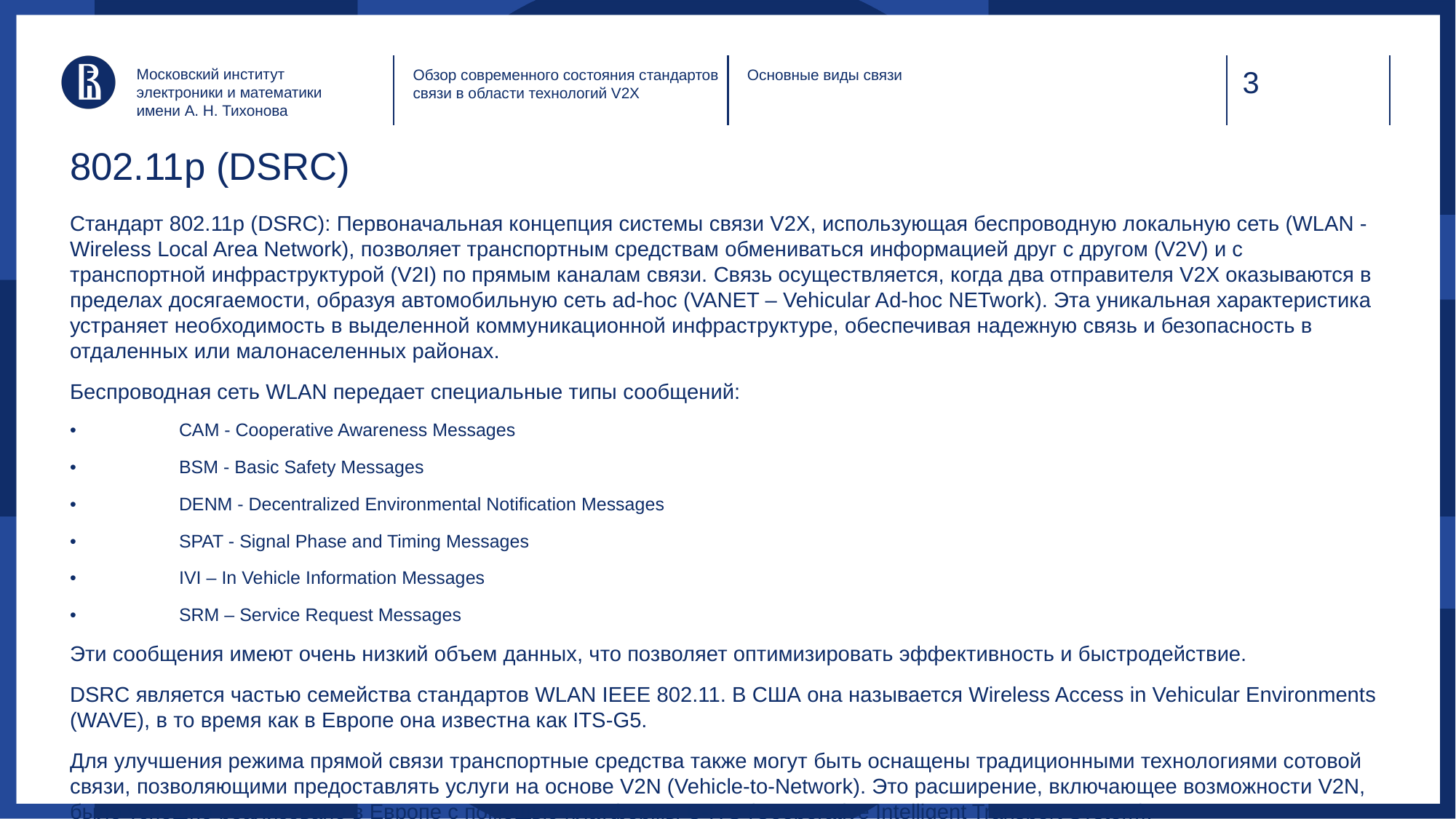

Московский институт электроники и математики имени А. Н. Тихонова

Обзор современного состояния стандартов связи в области технологий V2X
Основные виды связи
# 802.11p (DSRC)
Стандарт 802.11p (DSRC): Первоначальная концепция системы связи V2X, использующая беспроводную локальную сеть (WLAN - Wireless Local Area Network), позволяет транспортным средствам обмениваться информацией друг с другом (V2V) и с транспортной инфраструктурой (V2I) по прямым каналам связи. Связь осуществляется, когда два отправителя V2X оказываются в пределах досягаемости, образуя автомобильную сеть ad-hoc (VANET – Vehicular Ad-hoc NETwork). Эта уникальная характеристика устраняет необходимость в выделенной коммуникационной инфраструктуре, обеспечивая надежную связь и безопасность в отдаленных или малонаселенных районах.
Беспроводная сеть WLAN передает специальные типы сообщений:
•	CAM - Cooperative Awareness Messages
•	BSM - Basic Safety Messages
•	DENM - Decentralized Environmental Notification Messages
•	SPAT - Signal Phase and Timing Messages
•	IVI – In Vehicle Information Messages
•	SRM – Service Request Messages
Эти сообщения имеют очень низкий объем данных, что позволяет оптимизировать эффективность и быстродействие.
DSRC является частью семейства стандартов WLAN IEEE 802.11. В США она называется Wireless Access in Vehicular Environments (WAVE), в то время как в Европе она известна как ITS-G5.
Для улучшения режима прямой связи транспортные средства также могут быть оснащены традиционными технологиями сотовой связи, позволяющими предоставлять услуги на основе V2N (Vehicle-to-Network). Это расширение, включающее возможности V2N, было успешно реализовано в Европе с помощью платформы C-ITS (Cooperative Intelligent Transport System).